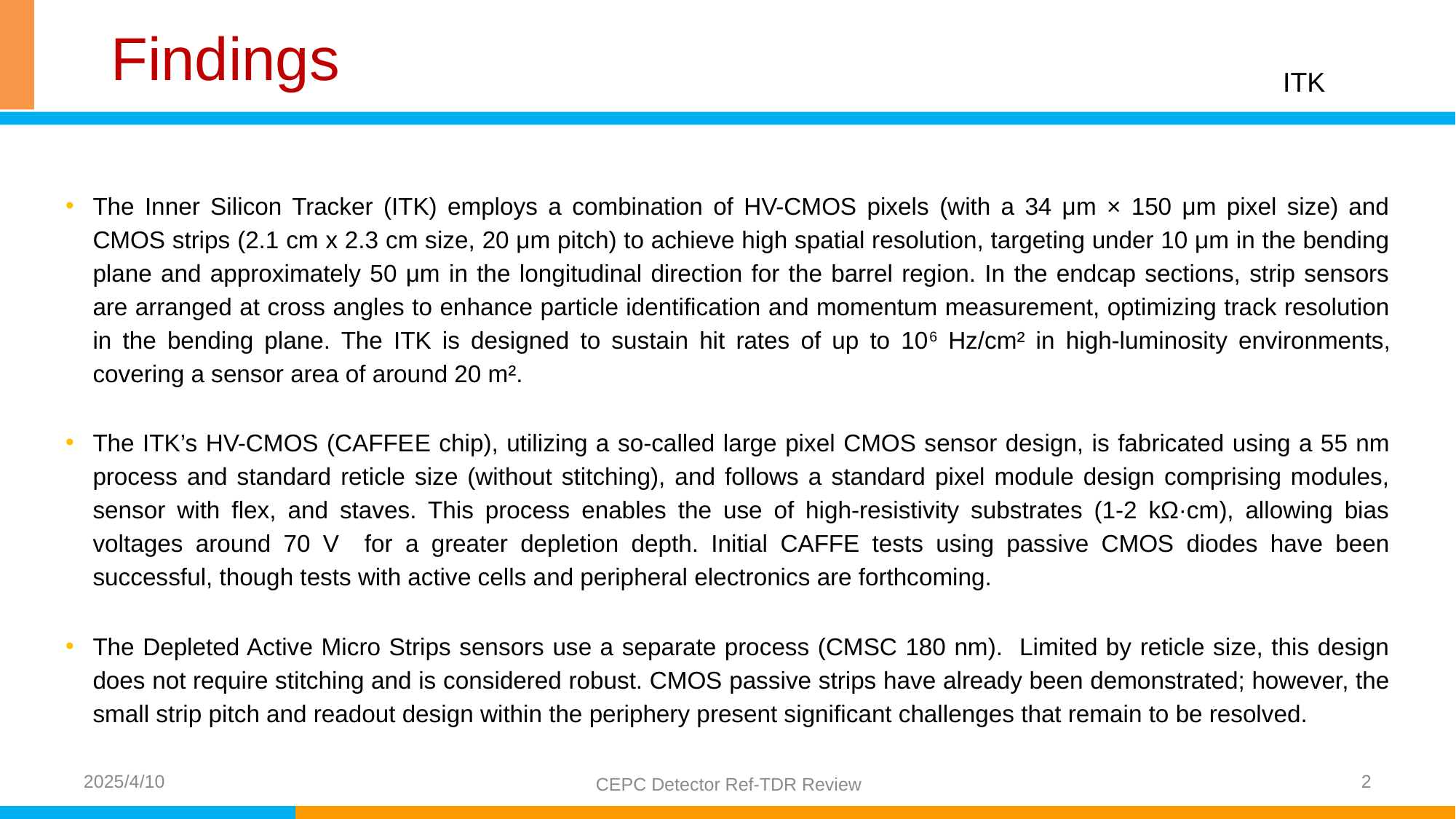

# Findings
ITK
The Inner Silicon Tracker (ITK) employs a combination of HV-CMOS pixels (with a 34 μm × 150 μm pixel size) and CMOS strips (2.1 cm x 2.3 cm size, 20 μm pitch) to achieve high spatial resolution, targeting under 10 μm in the bending plane and approximately 50 μm in the longitudinal direction for the barrel region. In the endcap sections, strip sensors are arranged at cross angles to enhance particle identification and momentum measurement, optimizing track resolution in the bending plane. The ITK is designed to sustain hit rates of up to 106 Hz/cm² in high-luminosity environments, covering a sensor area of around 20 m².
The ITK’s HV-CMOS (CAFFEE chip), utilizing a so-called large pixel CMOS sensor design, is fabricated using a 55 nm process and standard reticle size (without stitching), and follows a standard pixel module design comprising modules, sensor with flex, and staves. This process enables the use of high-resistivity substrates (1-2 kΩ·cm), allowing bias voltages around 70 V  for a greater depletion depth. Initial CAFFE tests using passive CMOS diodes have been successful, though tests with active cells and peripheral electronics are forthcoming.
The Depleted Active Micro Strips sensors use a separate process (CMSC 180 nm).  Limited by reticle size, this design does not require stitching and is considered robust. CMOS passive strips have already been demonstrated; however, the small strip pitch and readout design within the periphery present significant challenges that remain to be resolved.